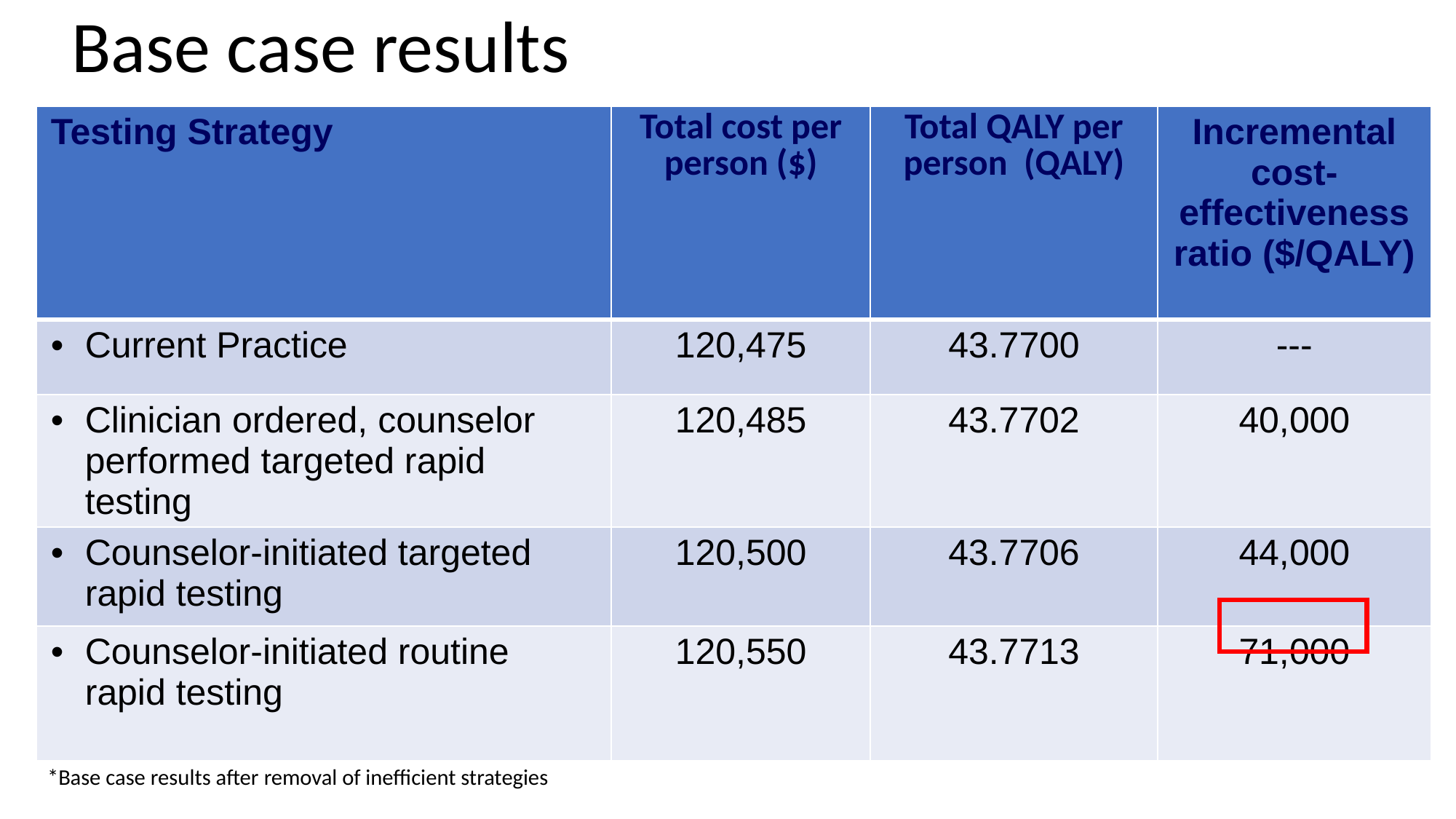

# Base case results
| Testing Strategy | Total cost per person ($) | Total QALY per person (QALY) | Incremental cost-effectiveness ratio ($/QALY) |
| --- | --- | --- | --- |
| Current Practice | 120,475 | 43.7700 | --- |
| Clinician ordered, counselor performed targeted rapid testing | 120,485 | 43.7702 | 40,000 |
| Counselor-initiated targeted rapid testing | 120,500 | 43.7706 | 44,000 |
| Counselor-initiated routine rapid testing | 120,550 | 43.7713 | 71,000 |

*Base case results after removal of inefficient strategies